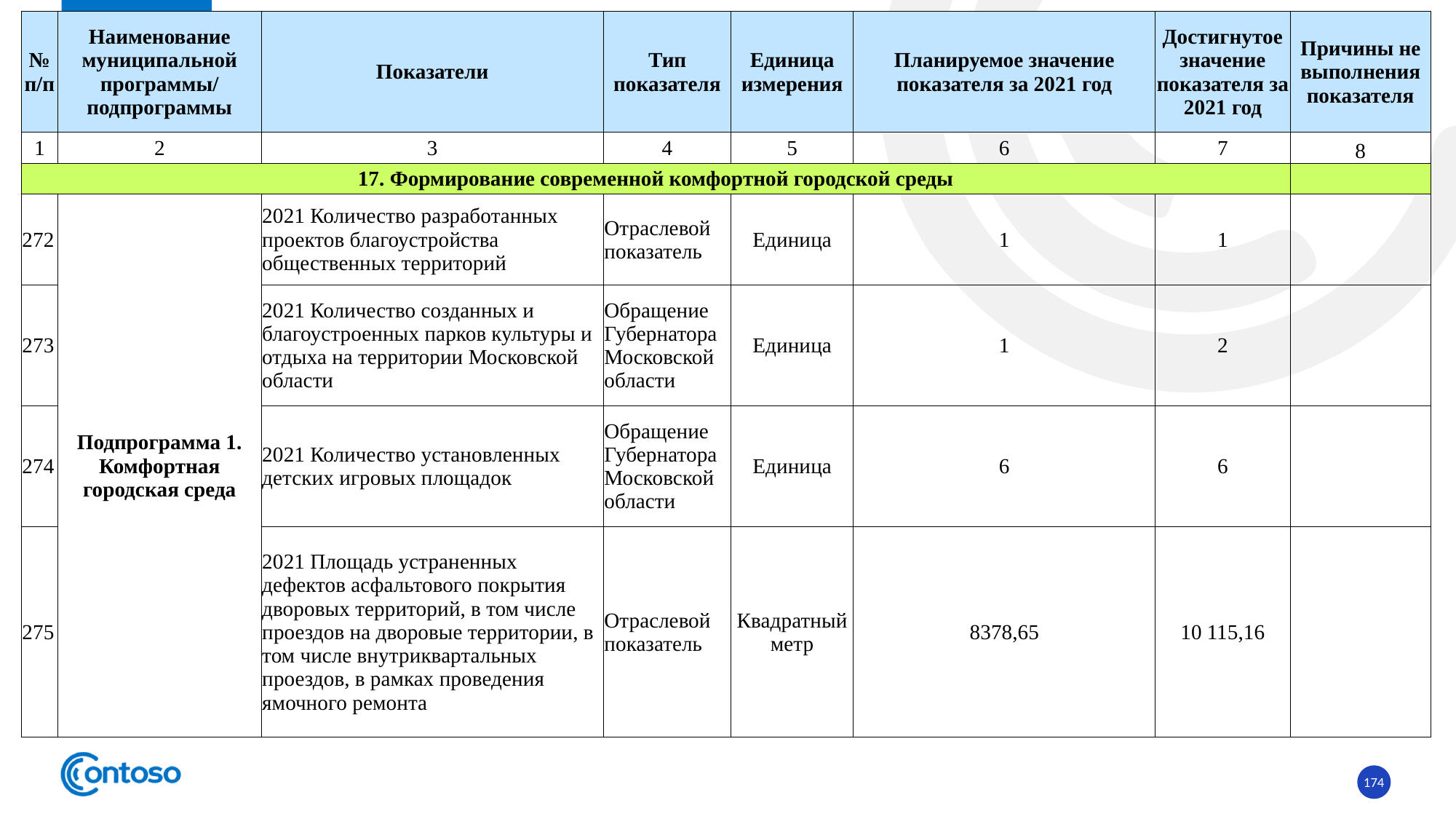

| № п/п | Наименование муниципальной программы/ подпрограммы | Показатели | Тип показателя | Единица измерения | Планируемое значение показателя за 2021 год | Достигнутое значение показателя за 2021 год | Причины не выполнения показателя |
| --- | --- | --- | --- | --- | --- | --- | --- |
| 1 | 2 | 3 | 4 | 5 | 6 | 7 | 8 |
| 17. Формирование современной комфортной городской среды |  |  |  |  |  |  |  |
| 272 | Подпрограмма 1. Комфортная городская среда | 2021 Количество разработанных проектов благоустройства общественных территорий | Отраслевой показатель | Единица | 1 | 1 |  |
| 273 |  | 2021 Количество созданных и благоустроенных парков культуры и отдыха на территории Московской области | Обращение Губернатора Московской области | Единица | 1 | 2 |  |
| 274 |  | 2021 Количество установленных детских игровых площадок | Обращение Губернатора Московской области | Единица | 6 | 6 |  |
| 275 |  | 2021 Площадь устраненных дефектов асфальтового покрытия дворовых территорий, в том числе проездов на дворовые территории, в том числе внутриквартальных проездов, в рамках проведения ямочного ремонта | Отраслевой показатель | Квадратный метр | 8378,65 | 10 115,16 |  |
174